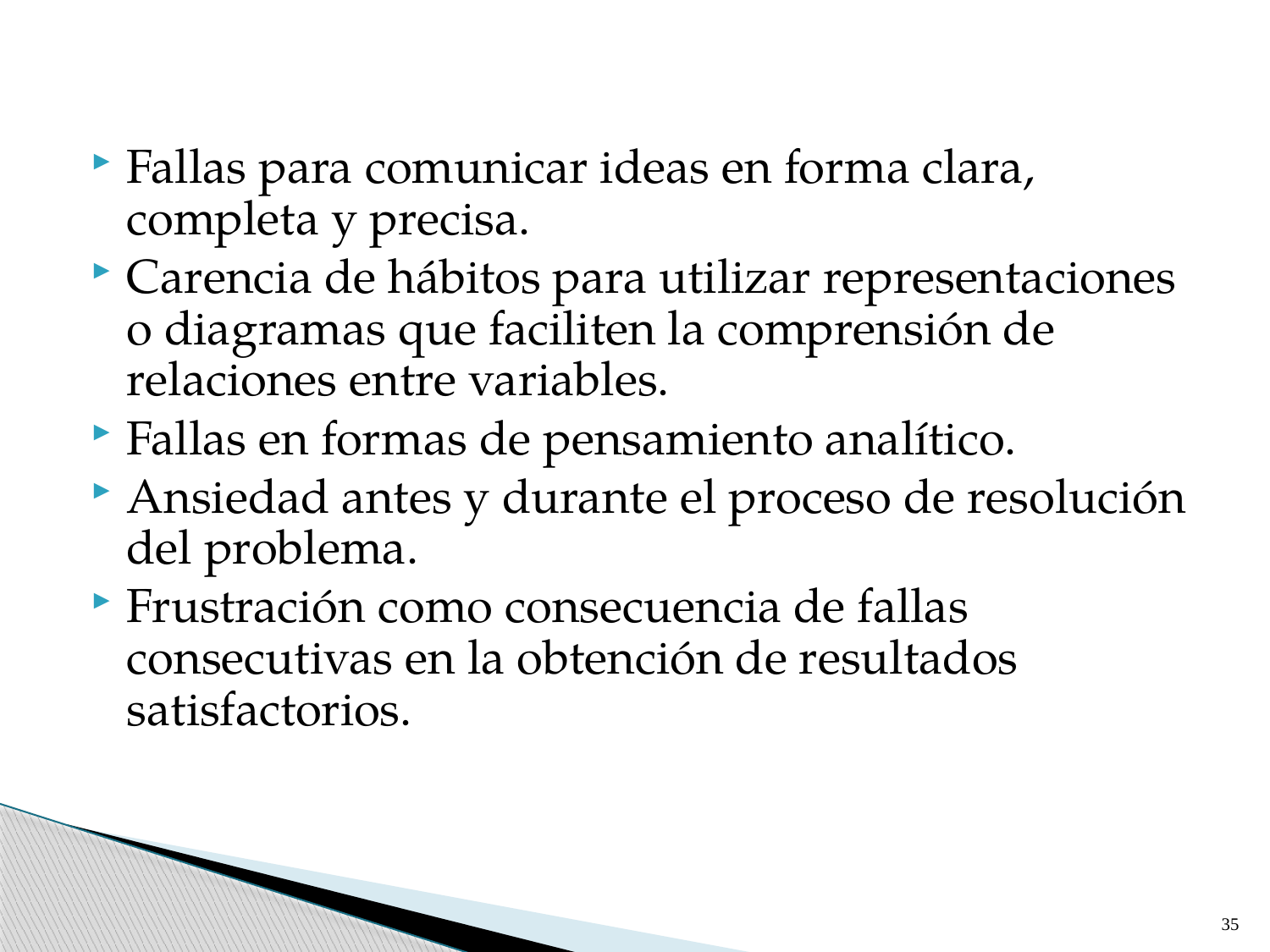

Fallas para comunicar ideas en forma clara, completa y precisa.
Carencia de hábitos para utilizar representaciones o diagramas que faciliten la comprensión de relaciones entre variables.
Fallas en formas de pensamiento analítico.
Ansiedad antes y durante el proceso de resolución del problema.
Frustración como consecuencia de fallas consecutivas en la obtención de resultados satisfactorios.

35